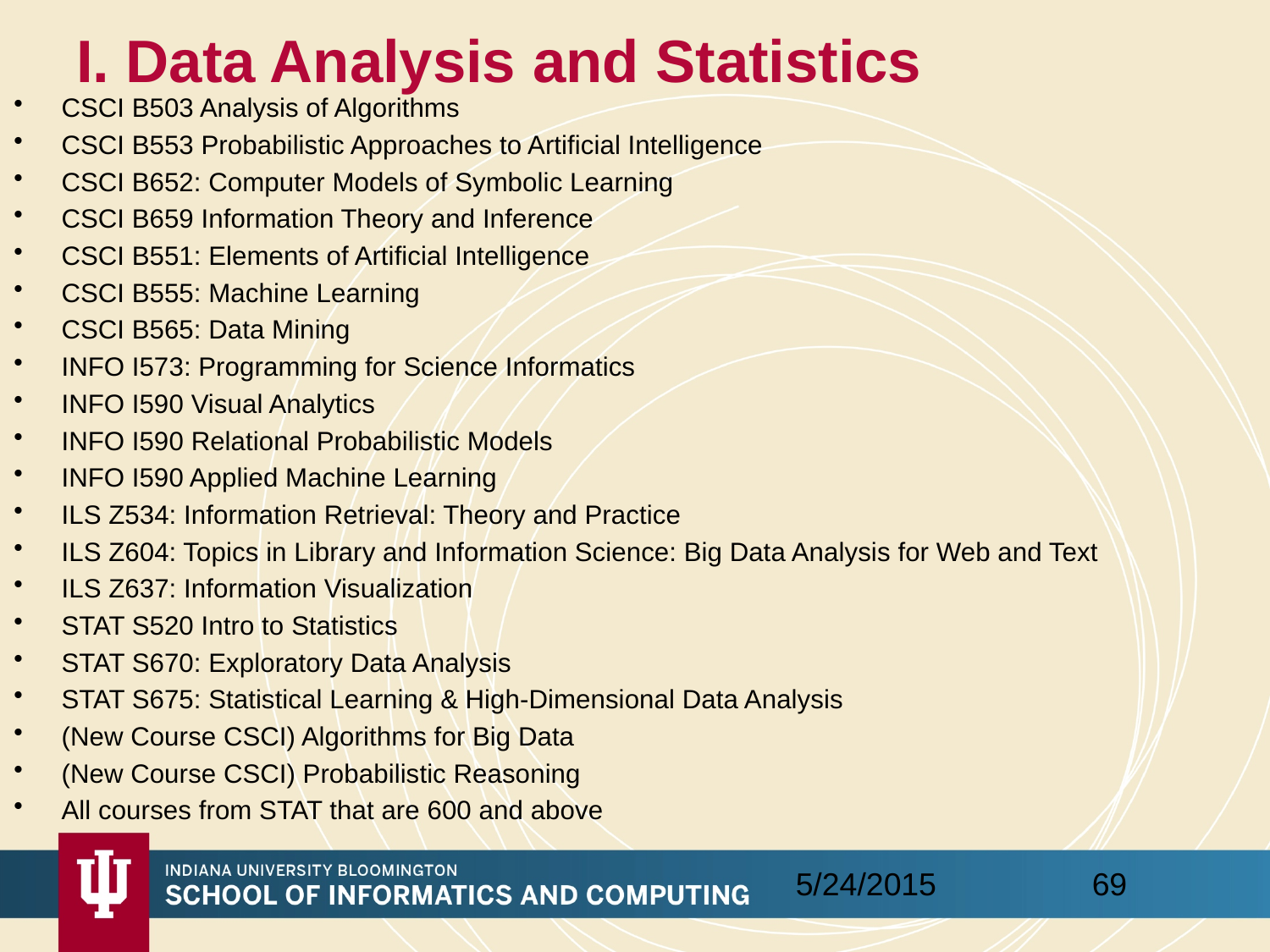

# I. Data Analysis and Statistics
CSCI B503 Analysis of Algorithms
CSCI B553 Probabilistic Approaches to Artificial Intelligence
CSCI B652: Computer Models of Symbolic Learning
CSCI B659 Information Theory and Inference
CSCI B551: Elements of Artificial Intelligence
CSCI B555: Machine Learning
CSCI B565: Data Mining
INFO I573: Programming for Science Informatics
INFO I590 Visual Analytics
INFO I590 Relational Probabilistic Models
INFO I590 Applied Machine Learning
ILS Z534: Information Retrieval: Theory and Practice
ILS Z604: Topics in Library and Information Science: Big Data Analysis for Web and Text
ILS Z637: Information Visualization
STAT S520 Intro to Statistics
STAT S670: Exploratory Data Analysis
STAT S675: Statistical Learning & High-Dimensional Data Analysis
(New Course CSCI) Algorithms for Big Data
(New Course CSCI) Probabilistic Reasoning
All courses from STAT that are 600 and above
69
5/24/2015